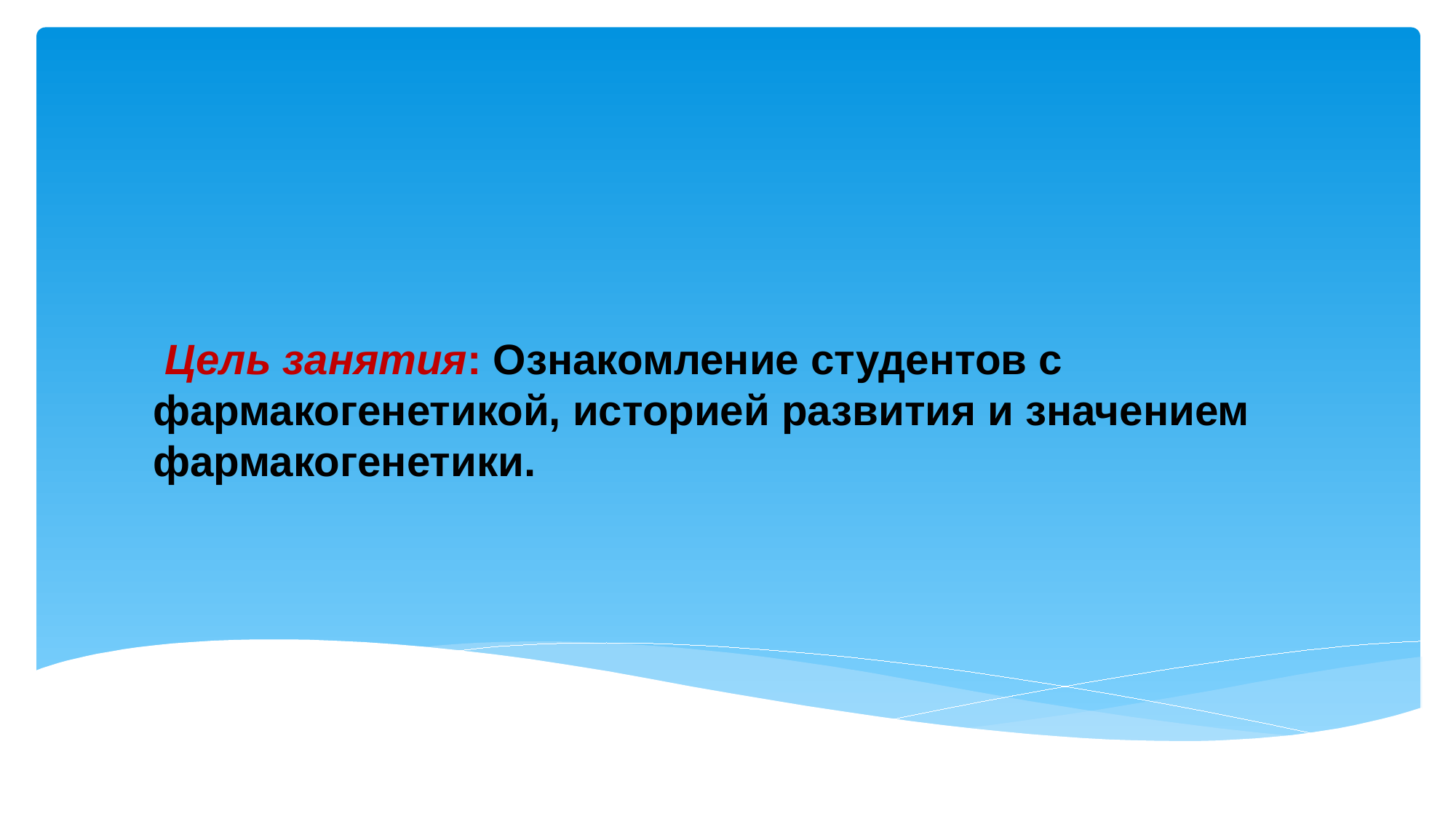

Цель занятия: Ознакомление студентов с фармакогенетикой, историей развития и значением фармакогенетики.